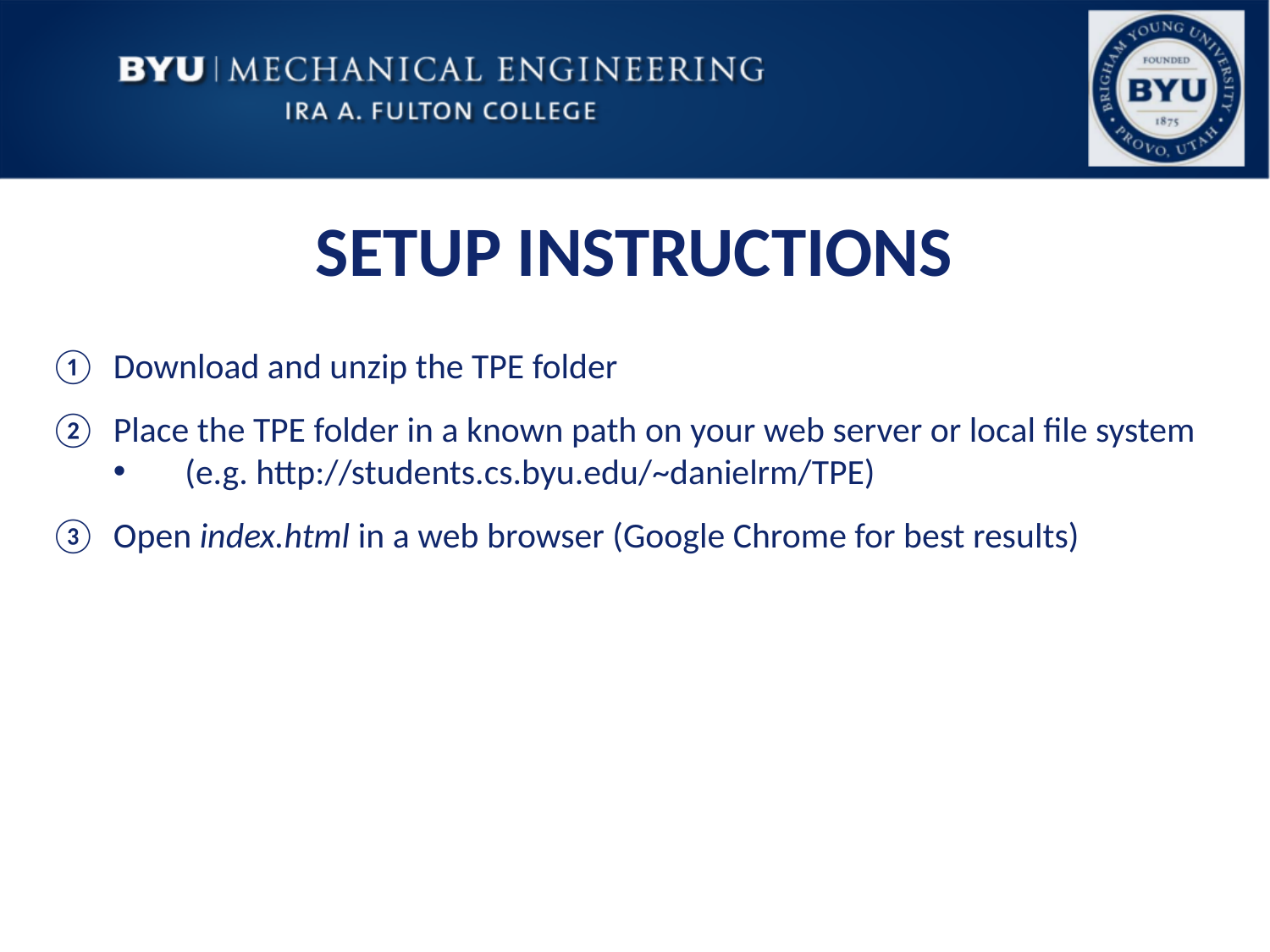

Setup Instructions
Download and unzip the TPE folder
Place the TPE folder in a known path on your web server or local file system
(e.g. http://students.cs.byu.edu/~danielrm/TPE)
Open index.html in a web browser (Google Chrome for best results)